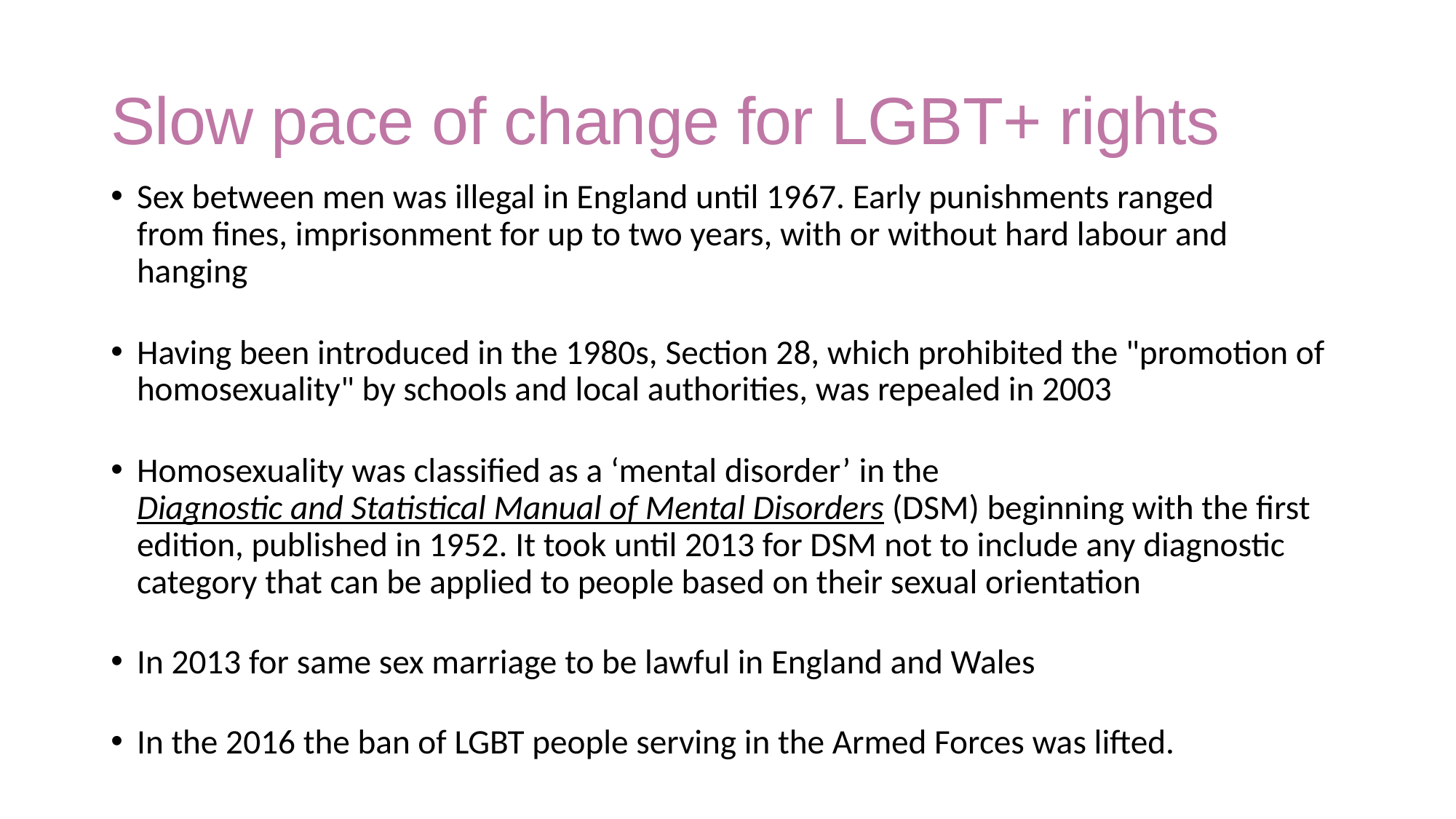

# Slow pace of change for LGBT+ rights
Sex between men was illegal in England until 1967. Early punishments ranged from fines, imprisonment for up to two years, with or without hard labour and hanging

Having been introduced in the 1980s, Section 28, which prohibited the "promotion of homosexuality" by schools and local authorities, was repealed in 2003

Homosexuality was classified as a ‘mental disorder’ in the Diagnostic and Statistical Manual of Mental Disorders (DSM) beginning with the first edition, published in 1952. It took until 2013 for DSM not to include any diagnostic category that can be applied to people based on their sexual orientation

In 2013 for same sex marriage to be lawful in England and Wales

In the 2016 the ban of LGBT people serving in the Armed Forces was lifted.